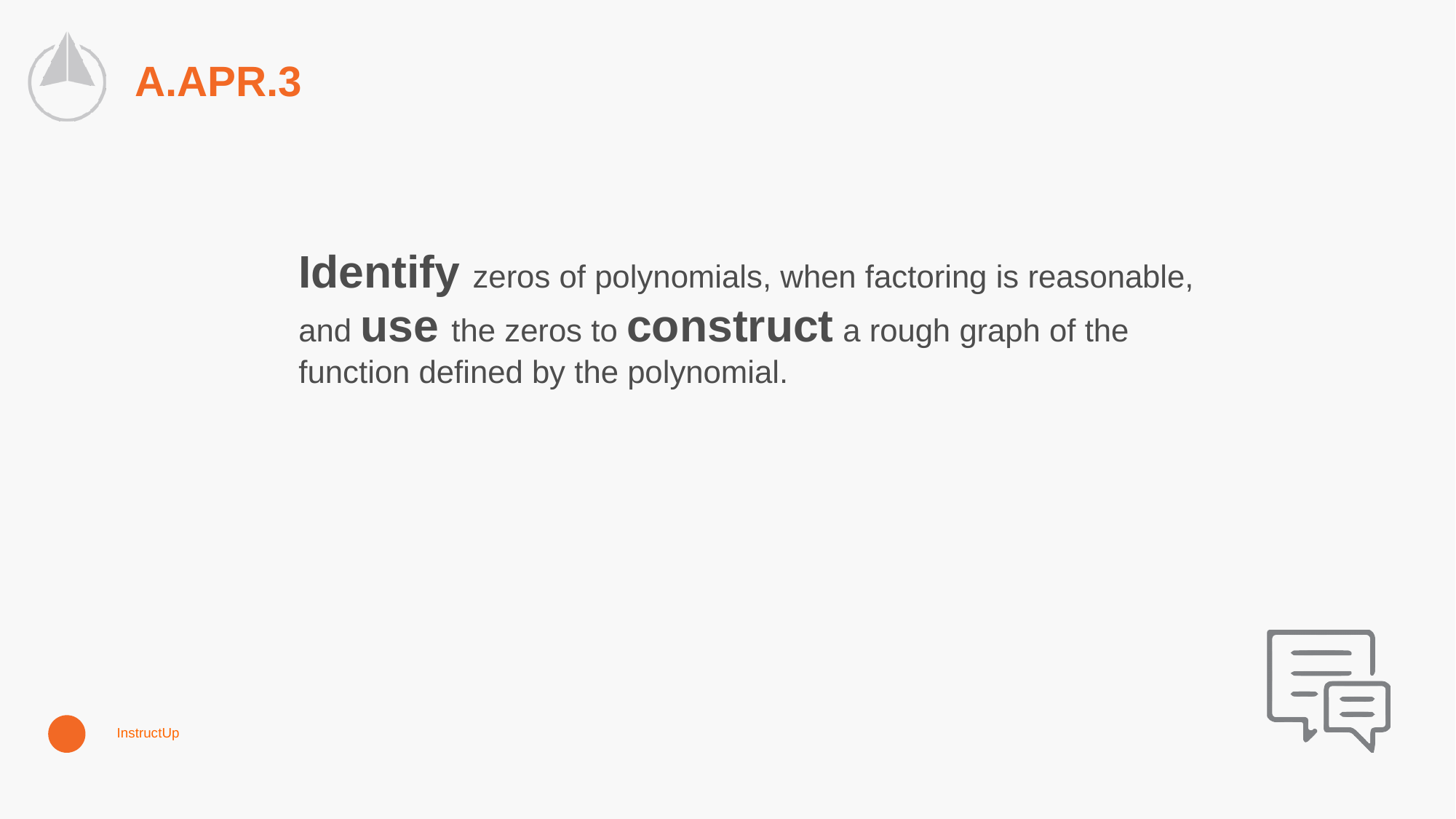

# A.APR.3
Identify zeros of polynomials, when factoring is reasonable,
and use the zeros to construct a rough graph of the function defined by the polynomial.